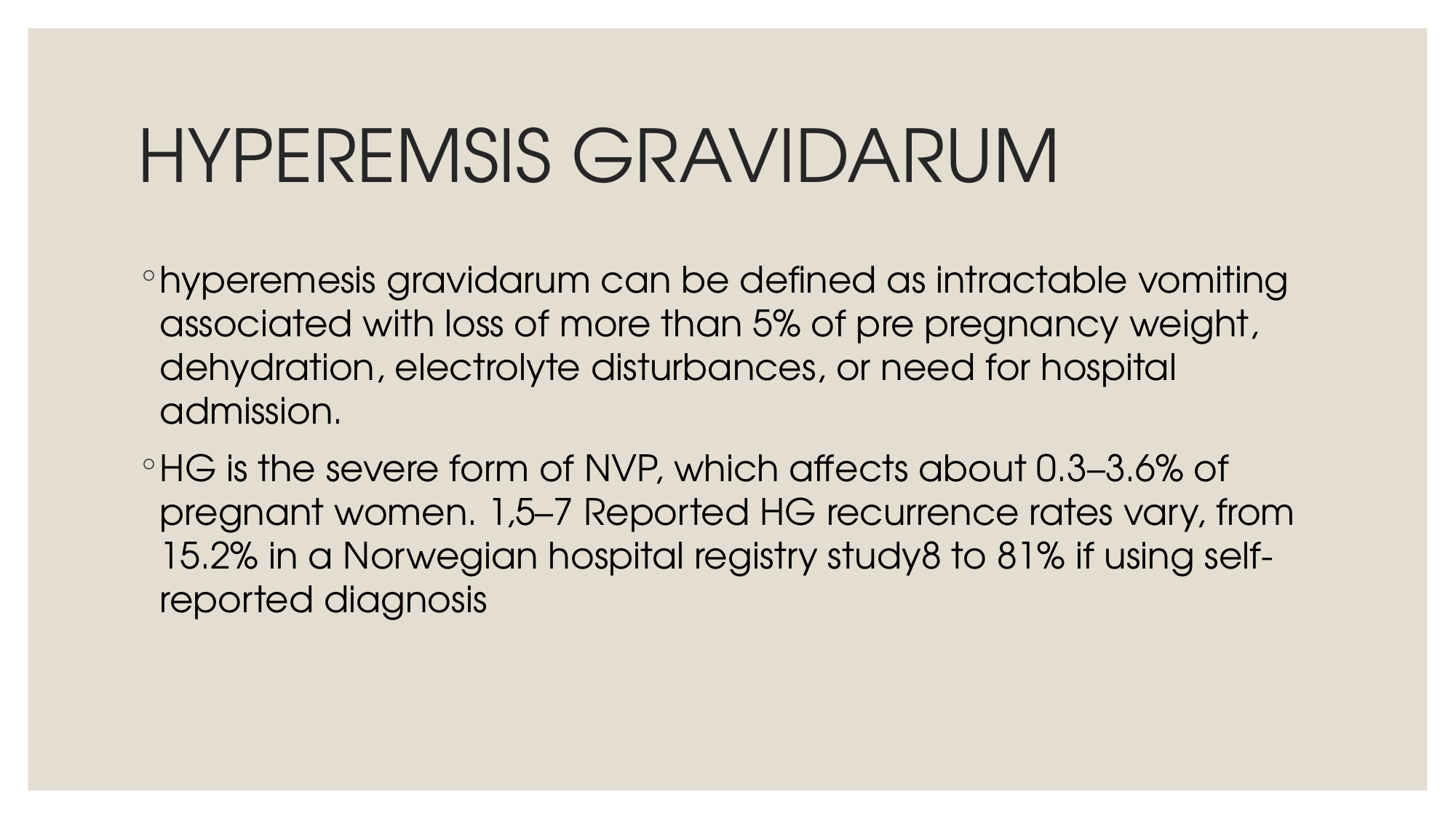

# HYPEREMSIS GRAVIDARUM
hyperemesis gravidarum can be defined as intractable vomiting associated with loss of more than 5% of pre pregnancy weight, dehydration, electrolyte disturbances, or need for hospital admission.
HG is the severe form of NVP, which affects about 0.3–3.6% of pregnant women. 1,5–7 Reported HG recurrence rates vary, from 15.2% in a Norwegian hospital registry study8 to 81% if using self-reported diagnosis